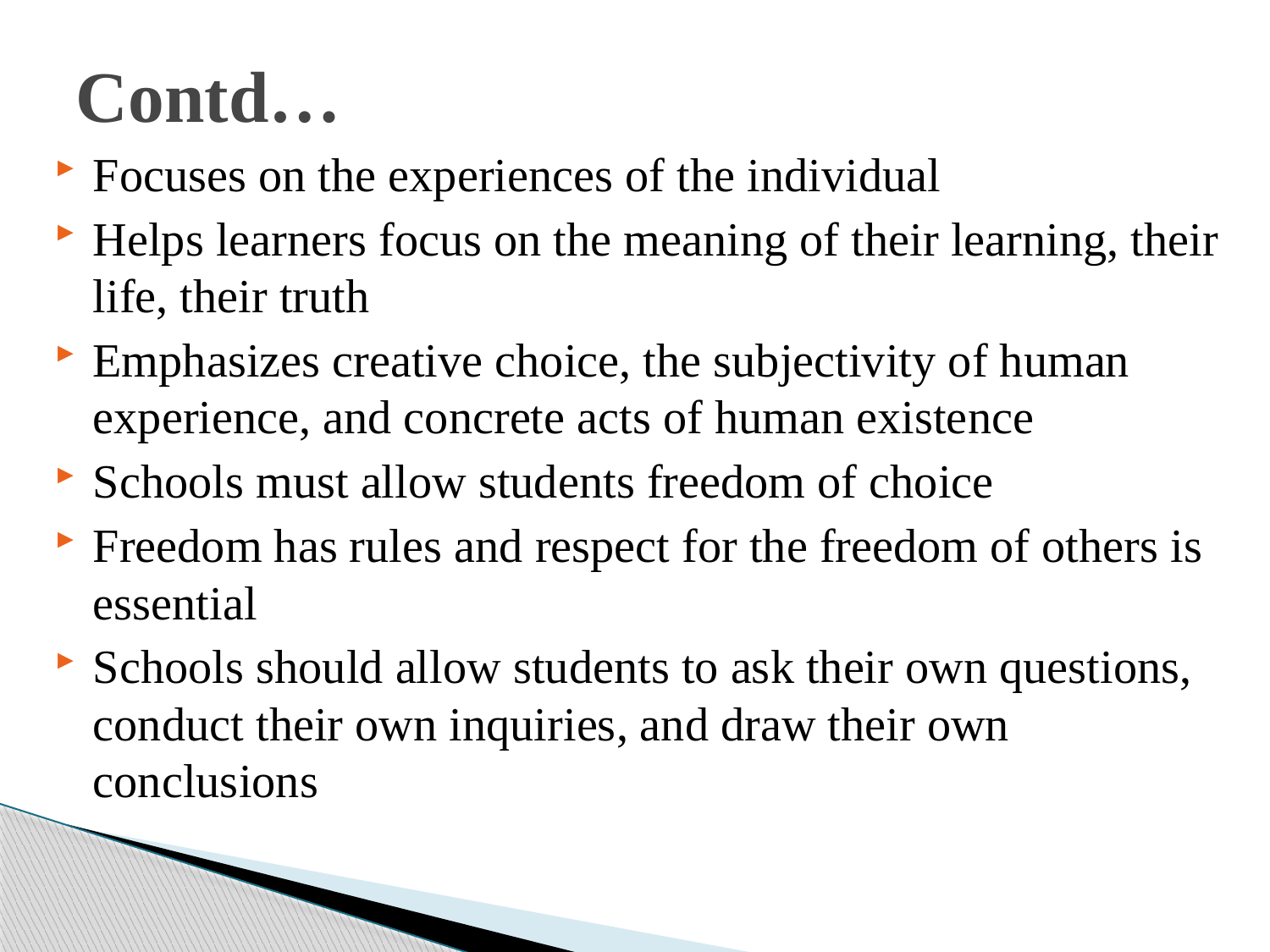

# Contd…
Focuses on the experiences of the individual
Helps learners focus on the meaning of their learning, their life, their truth
Emphasizes creative choice, the subjectivity of human experience, and concrete acts of human existence
Schools must allow students freedom of choice
Freedom has rules and respect for the freedom of others is essential
Schools should allow students to ask their own questions, conduct their own inquiries, and draw their own conclusions